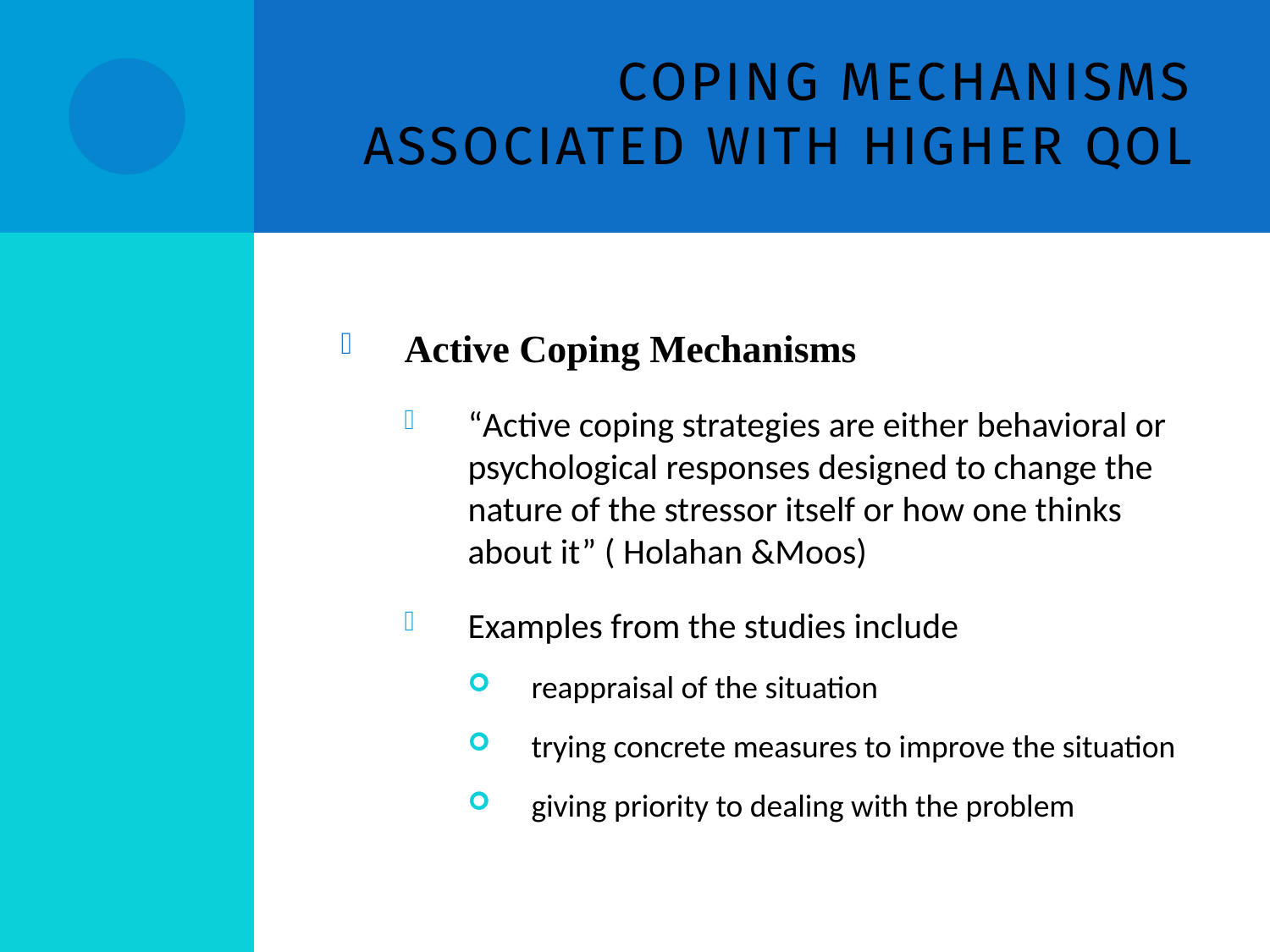

# Coping Mechanisms associated with higher QOL
Active Coping Mechanisms
“Active coping strategies are either behavioral or psychological responses designed to change the nature of the stressor itself or how one thinks about it” ( Holahan &Moos)
Examples from the studies include
reappraisal of the situation
trying concrete measures to improve the situation
giving priority to dealing with the problem